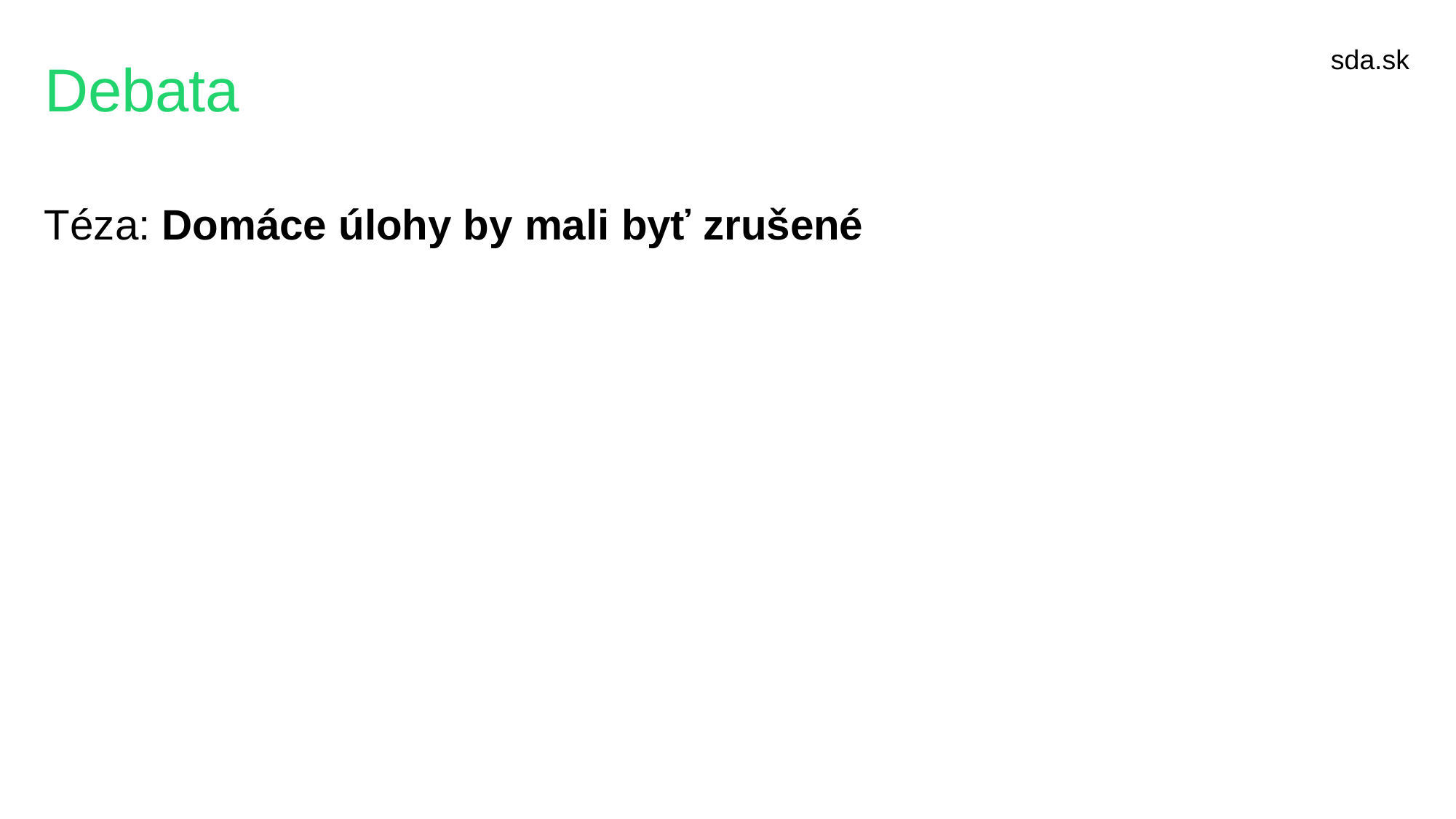

sda.sk
# Debata

Téza: Domáce úlohy by mali byť zrušené